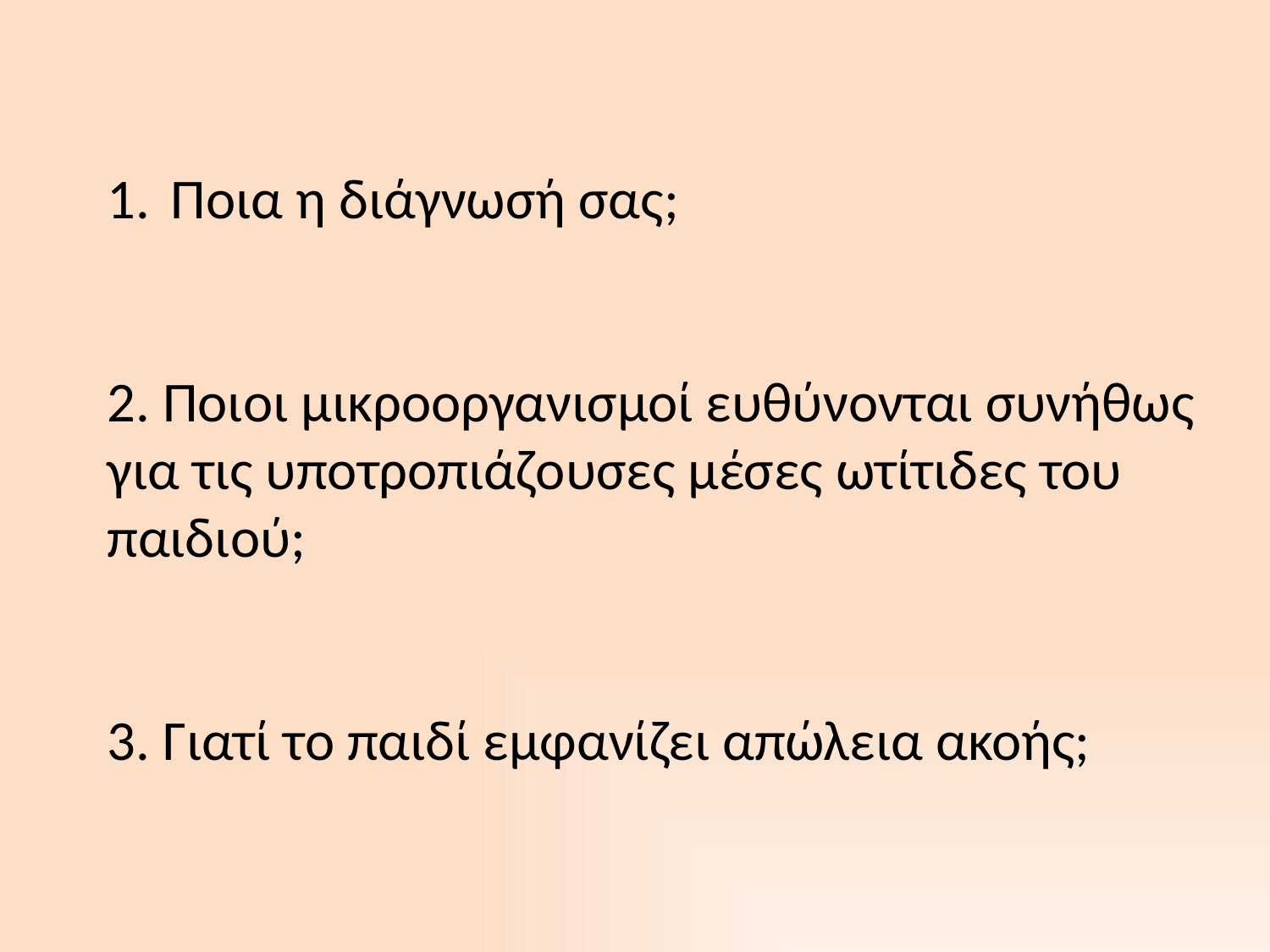

Ποια η διάγνωσή σας;

2. Ποιοι μικροοργανισμοί ευθύνονται συνήθως για τις υποτροπιάζουσες μέσες ωτίτιδες του παιδιού;

3. Γιατί το παιδί εμφανίζει απώλεια ακοής;